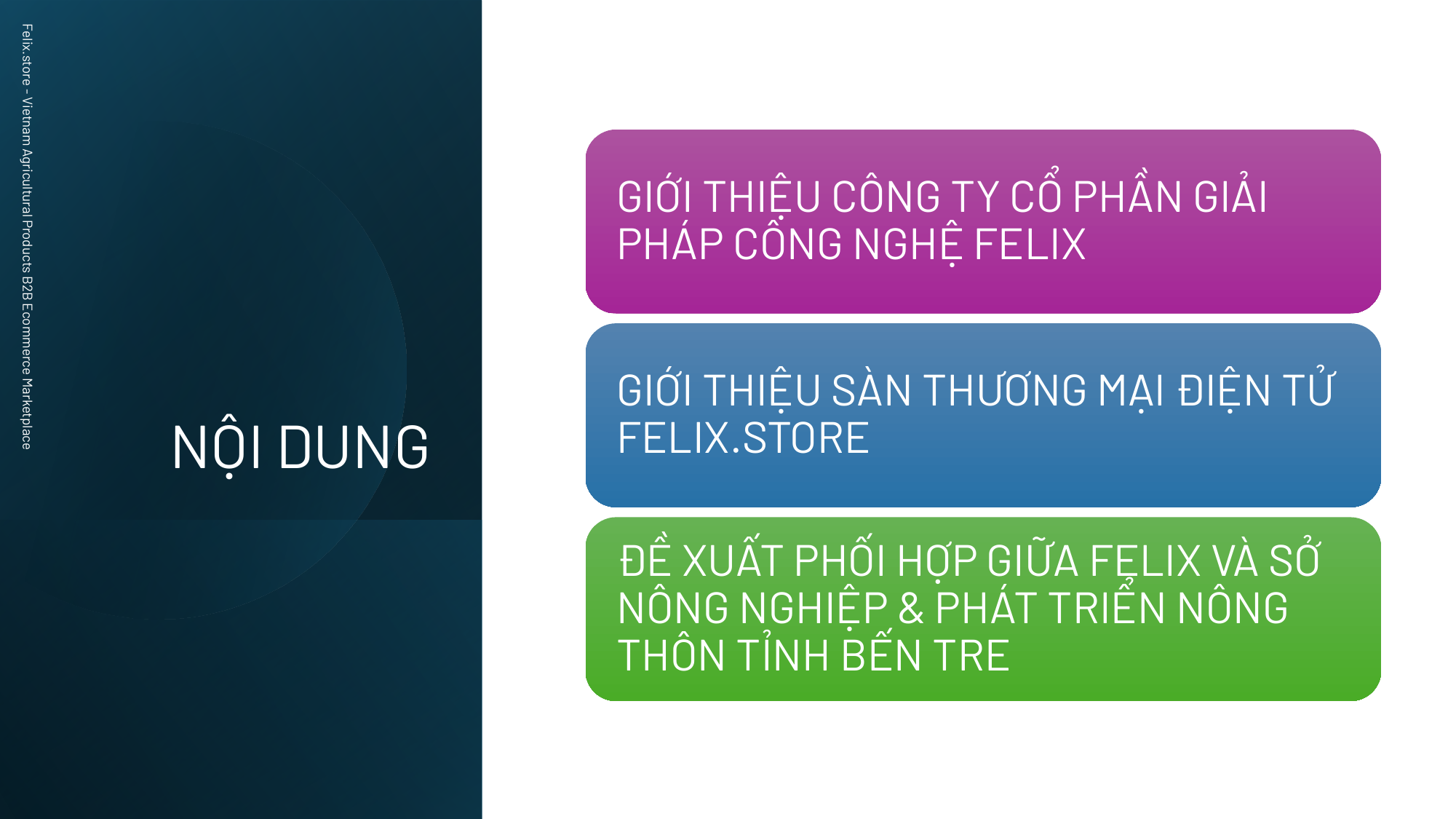

GIỚI THIỆU CÔNG TY CỔ PHẦN GIẢI PHÁP CÔNG NGHỆ FELIX
GIỚI THIỆU SÀN THƯƠNG MẠI ĐIỆN TỬ FELIX.STORE
ĐỀ XUẤT PHỐI HỢP GIỮA FELIX VÀ SỞ NÔNG NGHIỆP & PHÁT TRIỂN NÔNG THÔN TỈNH BẾN TRE

# NỘI DUNG
Felix.store - Vietnam Agricultural Products B2B Ecommerce Marketplace